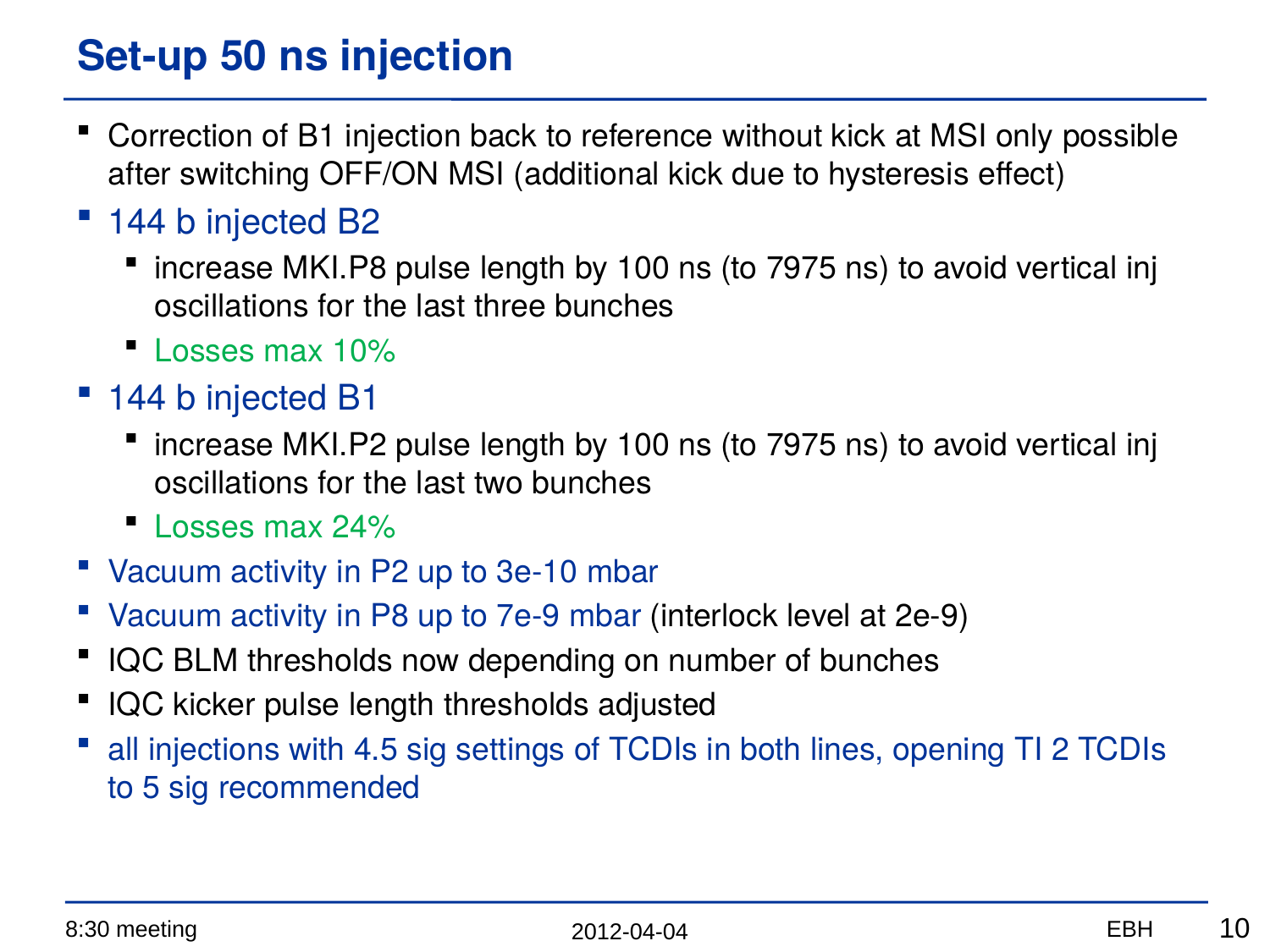

# Set-up 50 ns injection
Correction of B1 injection back to reference without kick at MSI only possible after switching OFF/ON MSI (additional kick due to hysteresis effect)
144 b injected B2
increase MKI.P8 pulse length by 100 ns (to 7975 ns) to avoid vertical inj oscillations for the last three bunches
Losses max 10%
144 b injected B1
increase MKI.P2 pulse length by 100 ns (to 7975 ns) to avoid vertical inj oscillations for the last two bunches
Losses max 24%
Vacuum activity in P2 up to 3e-10 mbar
Vacuum activity in P8 up to 7e-9 mbar (interlock level at 2e-9)
IQC BLM thresholds now depending on number of bunches
IQC kicker pulse length thresholds adjusted
all injections with 4.5 sig settings of TCDIs in both lines, opening TI 2 TCDIs to 5 sig recommended